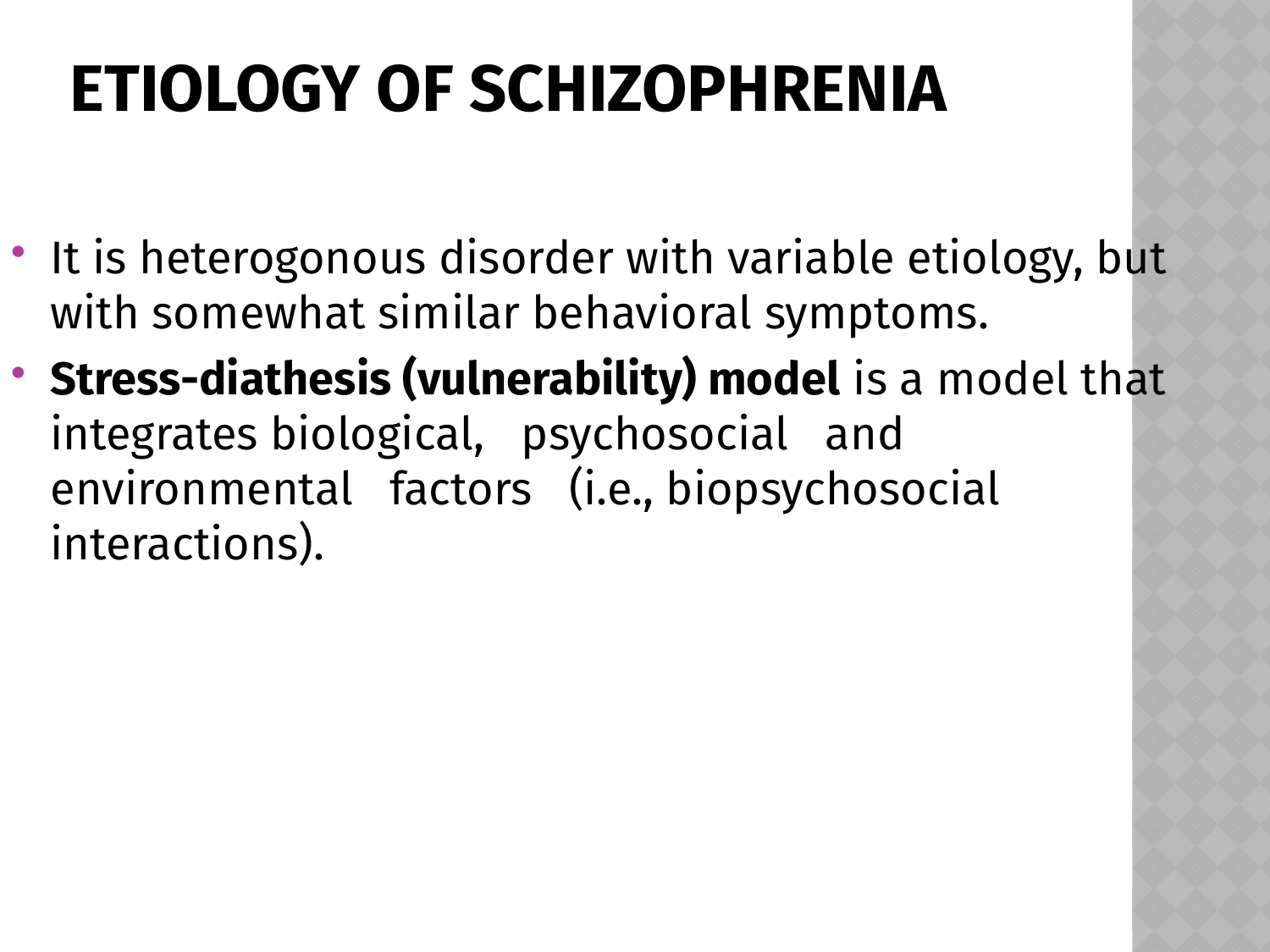

# Etiology of Schizophrenia
It is heterogonous disorder with variable etiology, but with somewhat similar behavioral symptoms.
Stress-diathesis (vulnerability) model is a model that integrates biological,   psychosocial   and   environmental   factors   (i.e., biopsychosocial interactions).